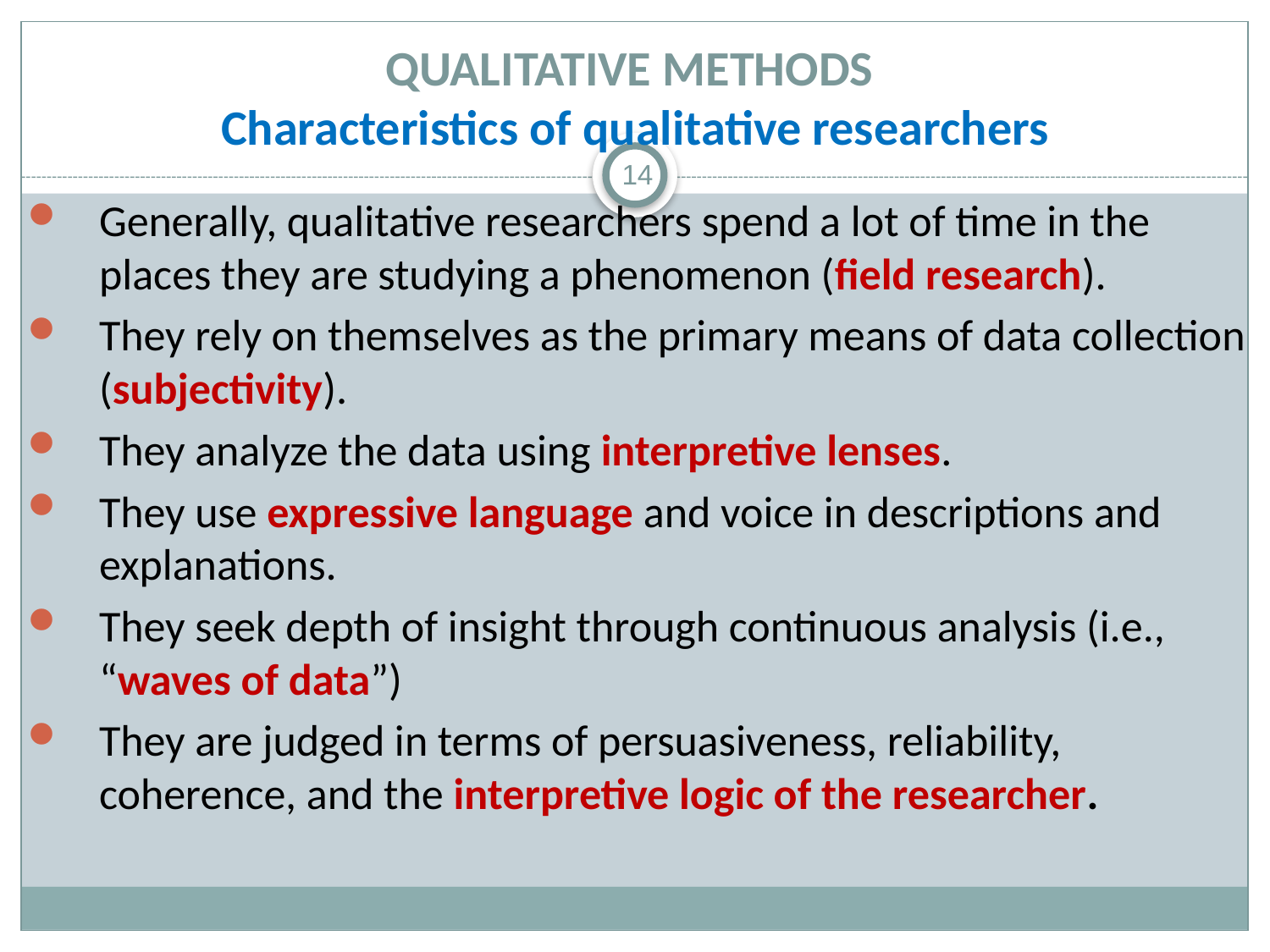

# QUALITATIVE METHODS Characteristics of qualitative researchers
14
Generally, qualitative researchers spend a lot of time in the places they are studying a phenomenon (field research).
They rely on themselves as the primary means of data collection (subjectivity).
They analyze the data using interpretive lenses.
They use expressive language and voice in descriptions and explanations.
They seek depth of insight through continuous analysis (i.e., “waves of data”)
They are judged in terms of persuasiveness, reliability, coherence, and the interpretive logic of the researcher.